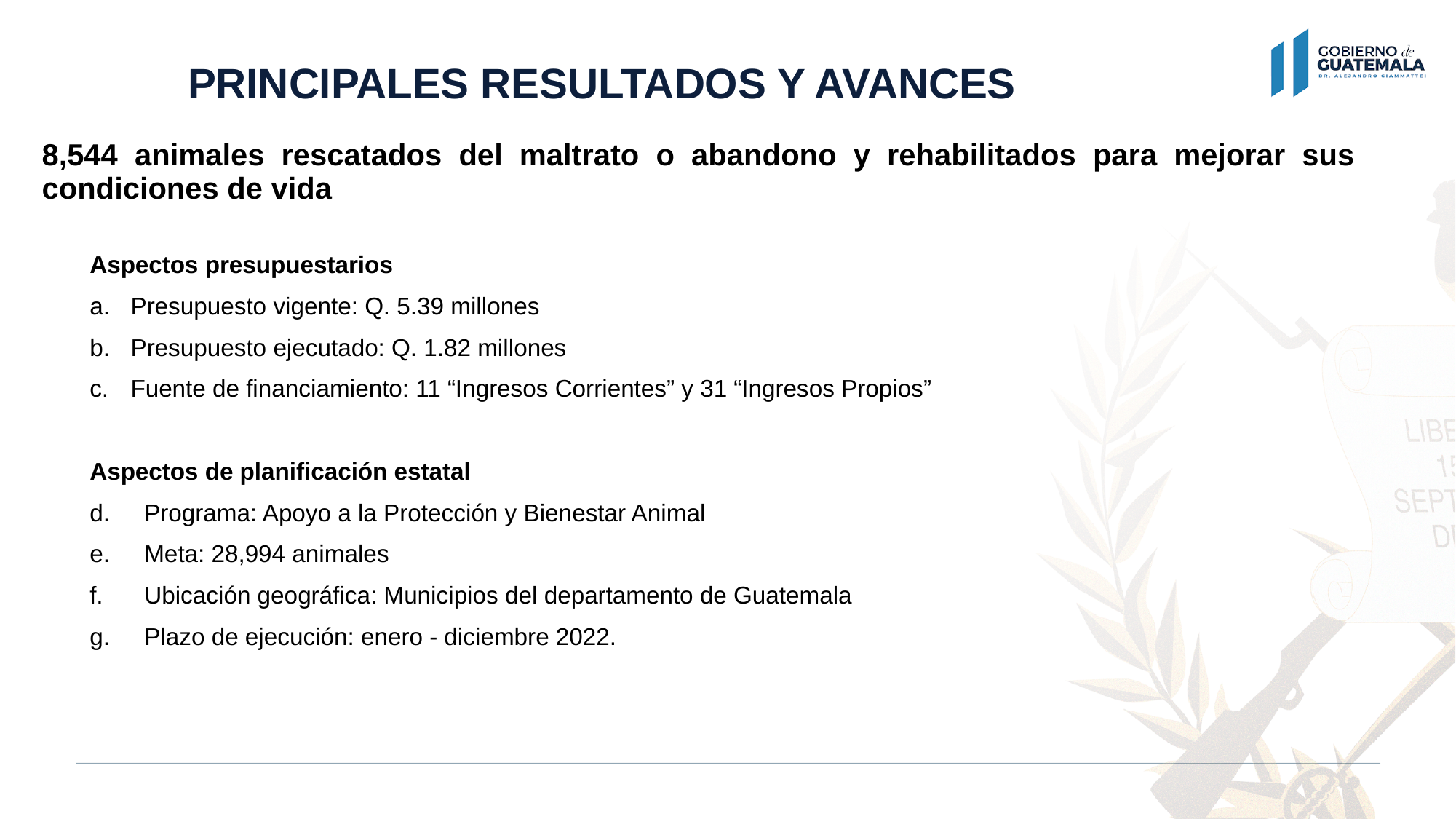

PRINCIPALES RESULTADOS Y AVANCES
8,544 animales rescatados del maltrato o abandono y rehabilitados para mejorar sus condiciones de vida

Aspectos presupuestarios
Presupuesto vigente: Q. 5.39 millones
Presupuesto ejecutado: Q. 1.82 millones
Fuente de financiamiento: 11 “Ingresos Corrientes” y 31 “Ingresos Propios”

Aspectos de planificación estatal
Programa: Apoyo a la Protección y Bienestar Animal
Meta: 28,994 animales
Ubicación geográfica: Municipios del departamento de Guatemala
Plazo de ejecución: enero - diciembre 2022.